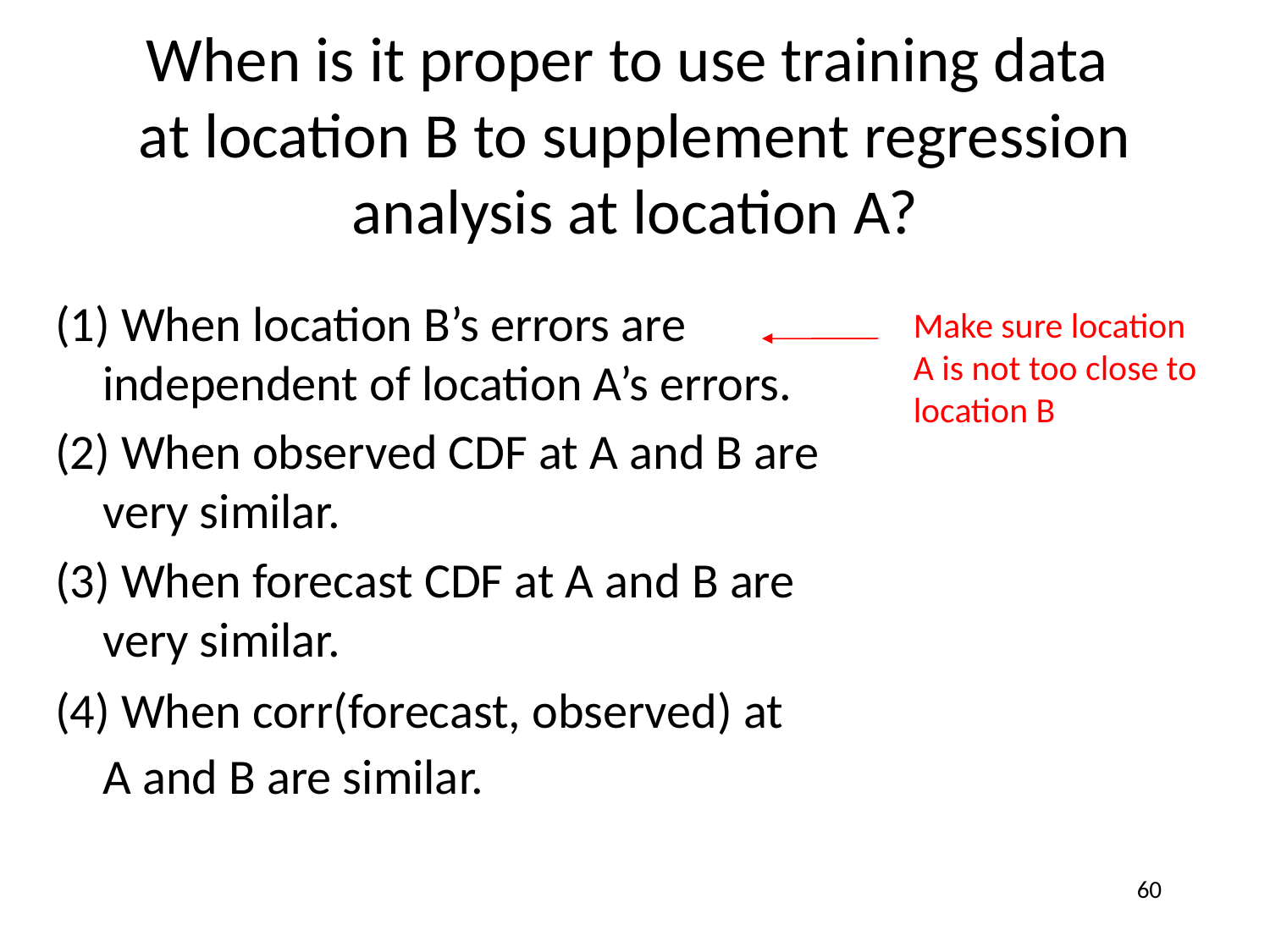

# When is it proper to use training data at location B to supplement regression analysis at location A?
(1) When location B’s errors are independent of location A’s errors.
(2) When observed CDF at A and B are very similar.
(3) When forecast CDF at A and B are very similar.
(4) When corr(forecast, observed) at A and B are similar.
Make sure location
A is not too close to
location B

60